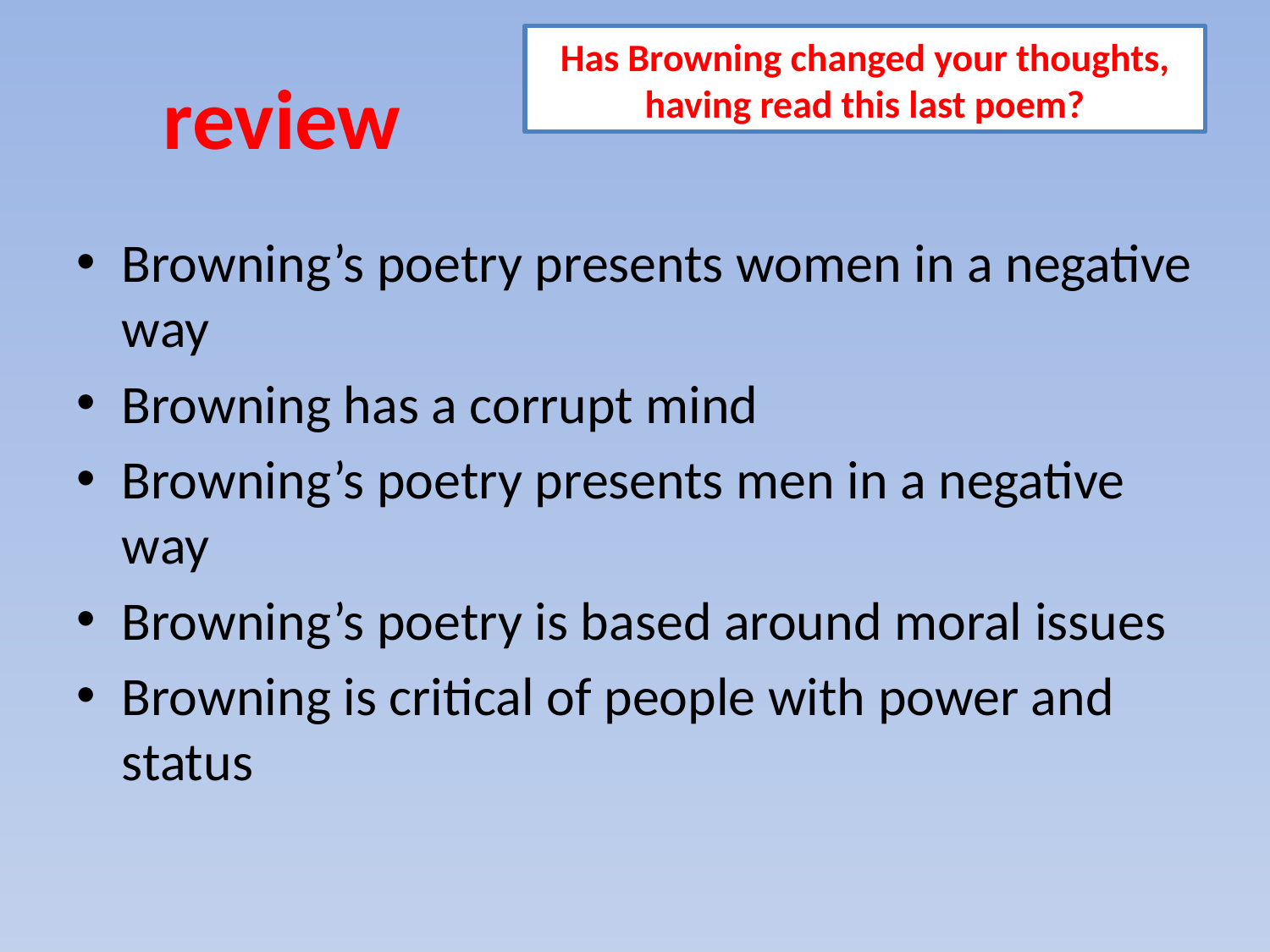

Has Browning changed your thoughts, having read this last poem?
# review
Browning’s poetry presents women in a negative way
Browning has a corrupt mind
Browning’s poetry presents men in a negative way
Browning’s poetry is based around moral issues
Browning is critical of people with power and status